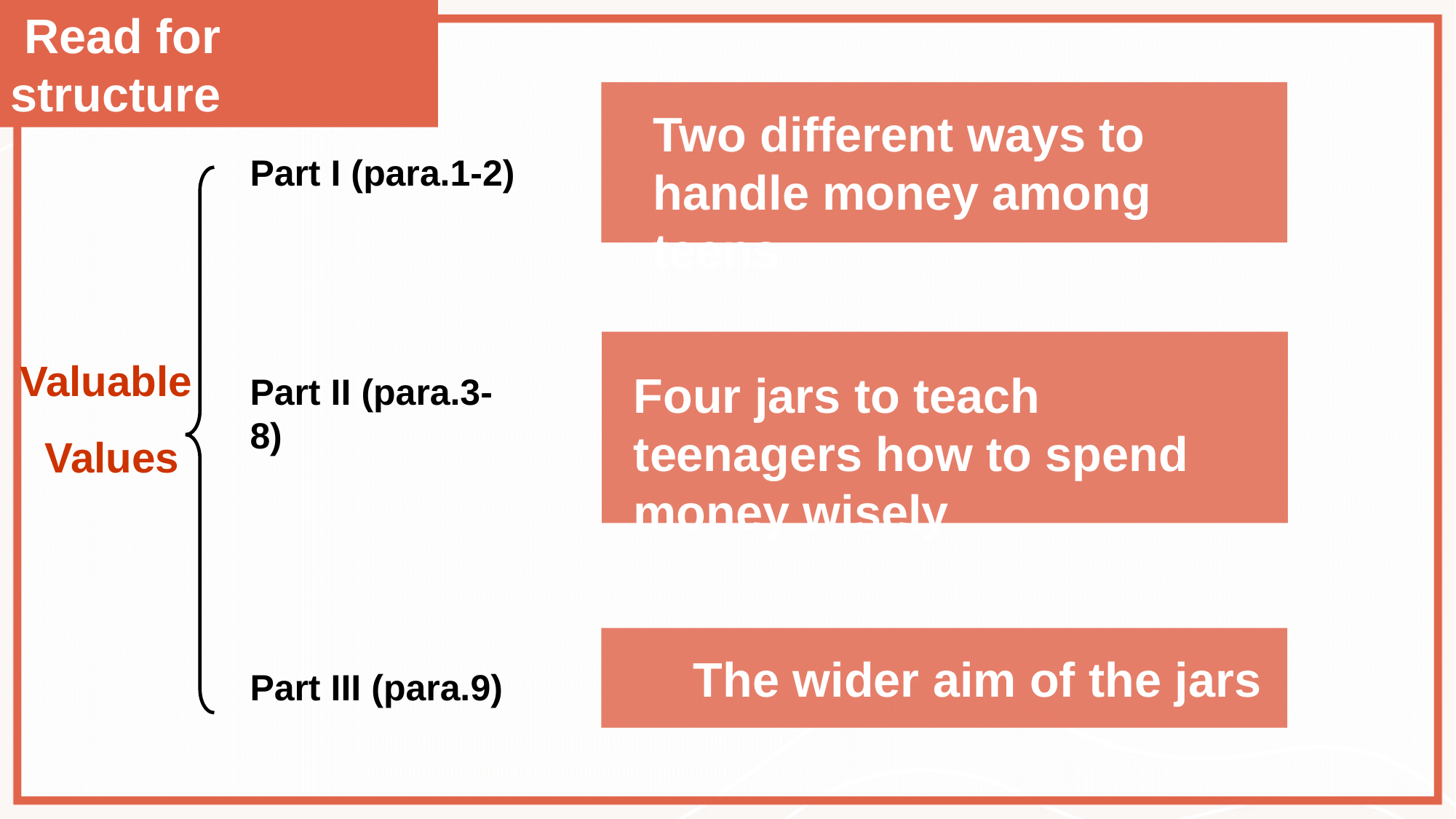

Read for structure

Two different ways to handle money among teens
Part I (para.1-2)

Valuable
Values

Four jars to teach teenagers how to spend money wisely
Part II (para.3-8)

The wider aim of the jars
Part III (para.9)